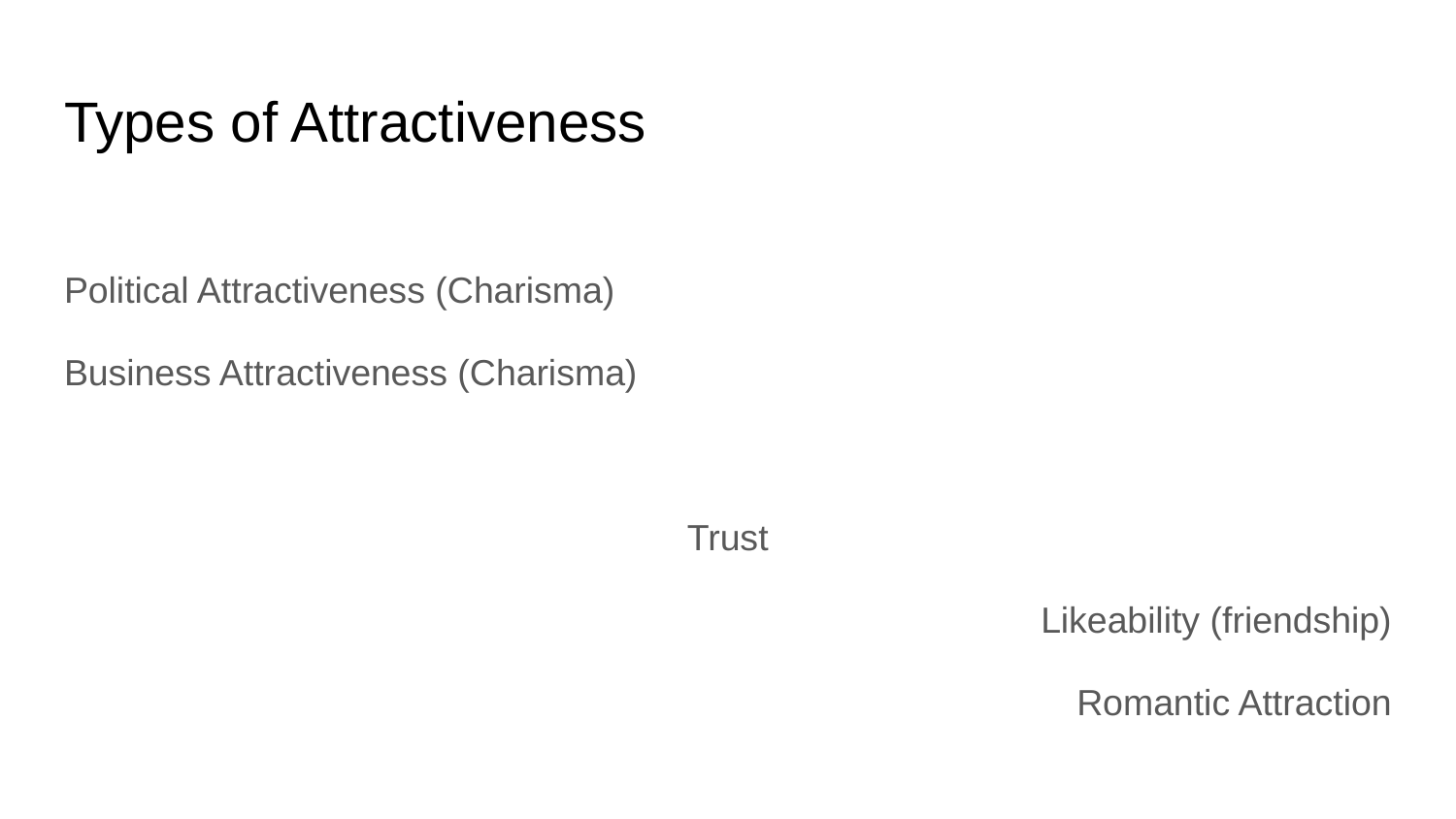

# Types of Attractiveness
Political Attractiveness (Charisma)
Business Attractiveness (Charisma)

Trust
Likeability (friendship)
Romantic Attraction